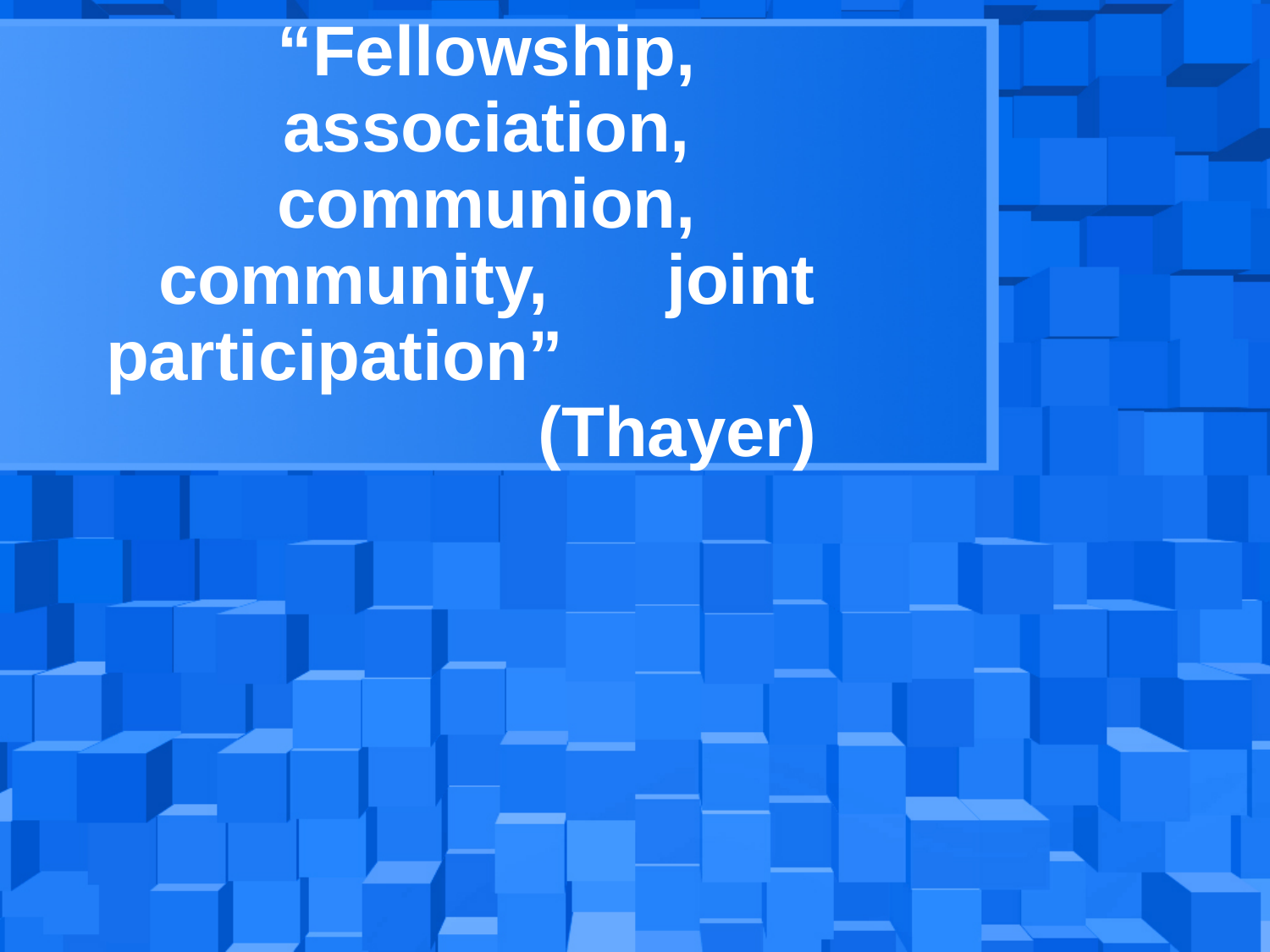

# “Fellowship, association, communion, community,  	joint participation”          				(Thayer)